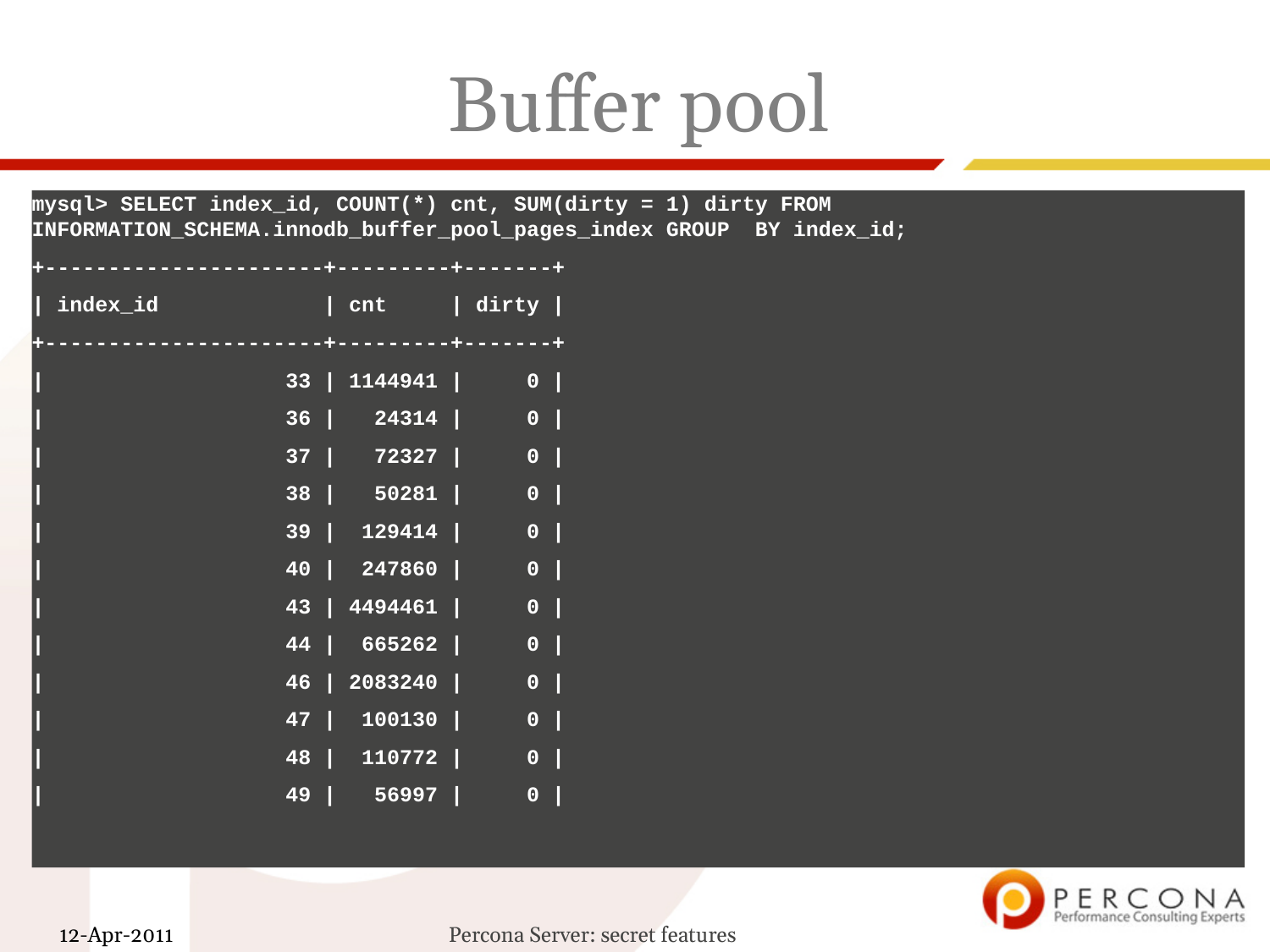

# Buffer pool
mysql> SELECT index_id, COUNT(*) cnt, SUM(dirty = 1) dirty FROM   INFORMATION_SCHEMA.innodb_buffer_pool_pages_index GROUP  BY index_id;
+----------------------+---------+-------+
| index_id             | cnt     | dirty |
+----------------------+---------+-------+
|                   33 | 1144941 |     0 |
|                   36 |   24314 |     0 |
|                   37 |   72327 |     0 |
|                   38 |   50281 |     0 |
|                   39 |  129414 |     0 |
|                   40 |  247860 |     0 |
|                   43 | 4494461 |     0 |
|                   44 |  665262 |     0 |
|                   46 | 2083240 |     0 |
|                   47 |  100130 |     0 |
|                   48 |  110772 |     0 |
|                   49 |   56997 |     0 |
Percona Server: secret features
12-Apr-2011